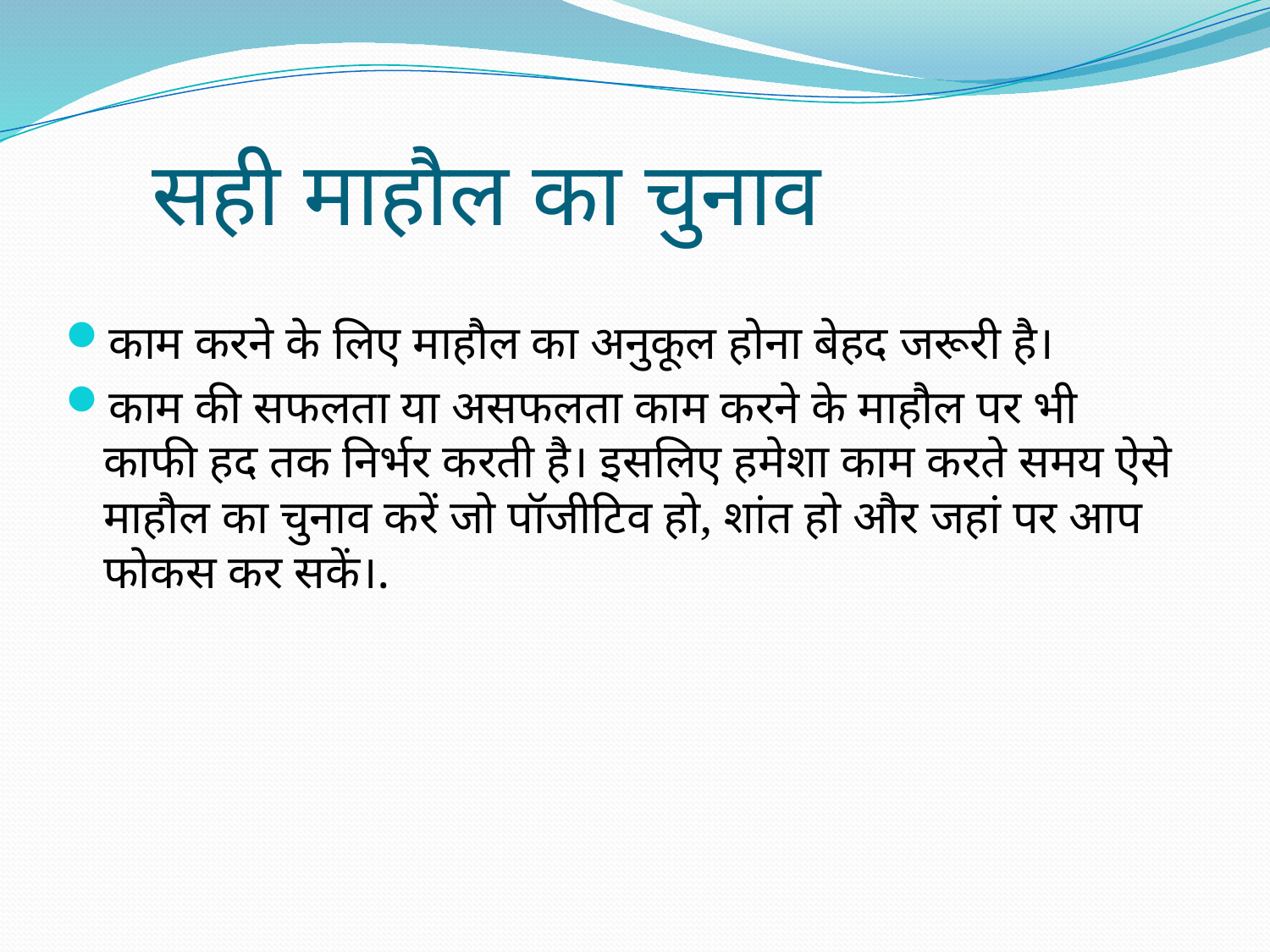

# सही माहौल का चुनाव
काम करने के लिए माहौल का अनुकूल होना बेहद जरूरी है।
काम की सफलता या असफलता काम करने के माहौल पर भी काफी हद तक निर्भर करती है। इसलिए हमेशा काम करते समय ऐसे माहौल का चुनाव करें जो पॉजीटिव हो, शांत हो और जहां पर आप फोकस कर सकें।.